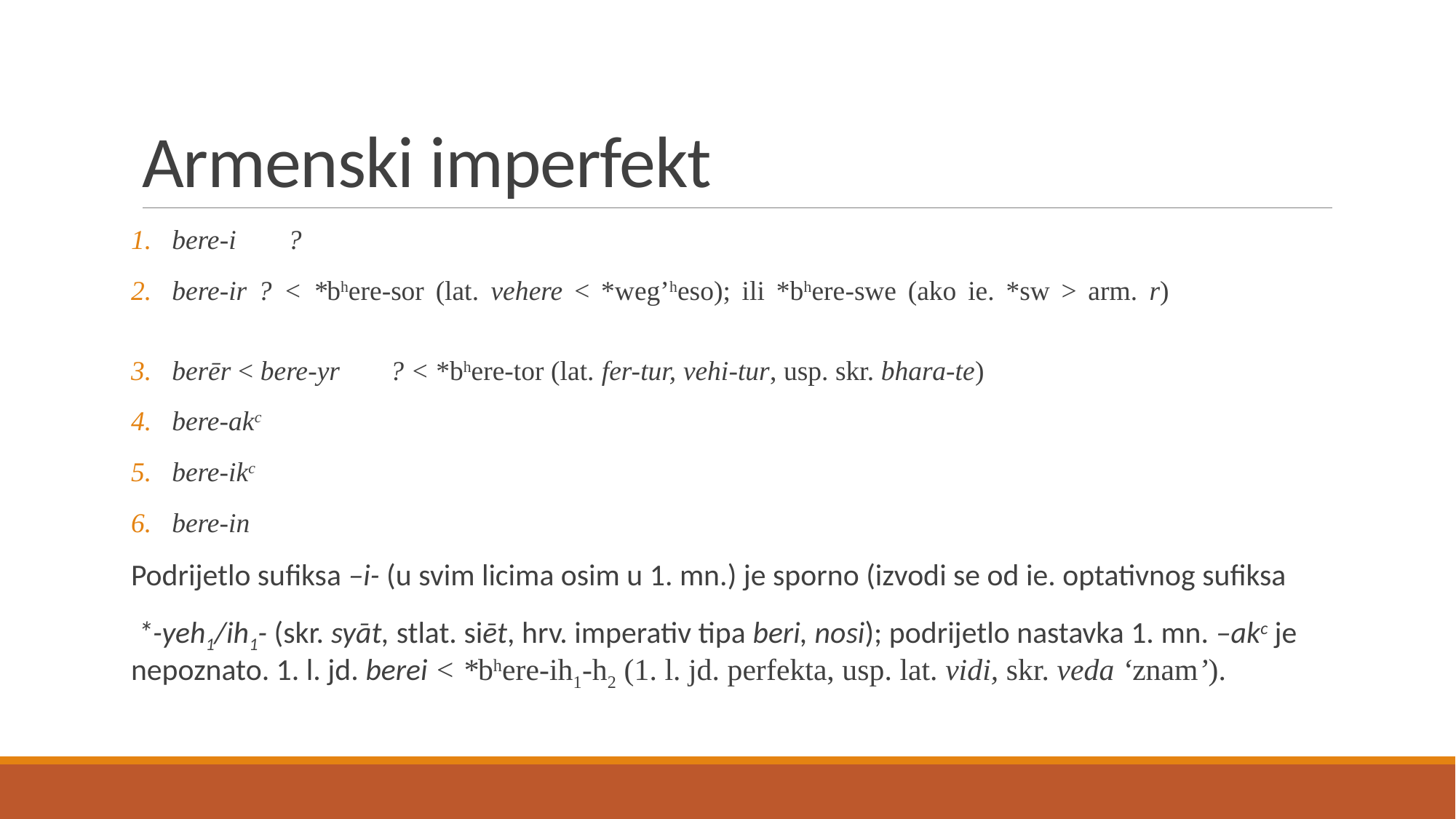

# Armenski imperfekt
bere-i	 ?
bere-ir ? < *bhere-sor (lat. vehere < *weg’heso); ili *bhere-swe (ako ie. *sw > arm. r)
berēr < bere-yr	? < *bhere-tor (lat. fer-tur, vehi-tur, usp. skr. bhara-te)
bere-akc
bere-ikc
bere-in
Podrijetlo sufiksa –i- (u svim licima osim u 1. mn.) je sporno (izvodi se od ie. optativnog sufiksa
 *-yeh1/ih1- (skr. syāt, stlat. siēt, hrv. imperativ tipa beri, nosi); podrijetlo nastavka 1. mn. –akc je nepoznato. 1. l. jd. berei < *bhere-ih1-h2 (1. l. jd. perfekta, usp. lat. vidi, skr. veda ‘znam’).